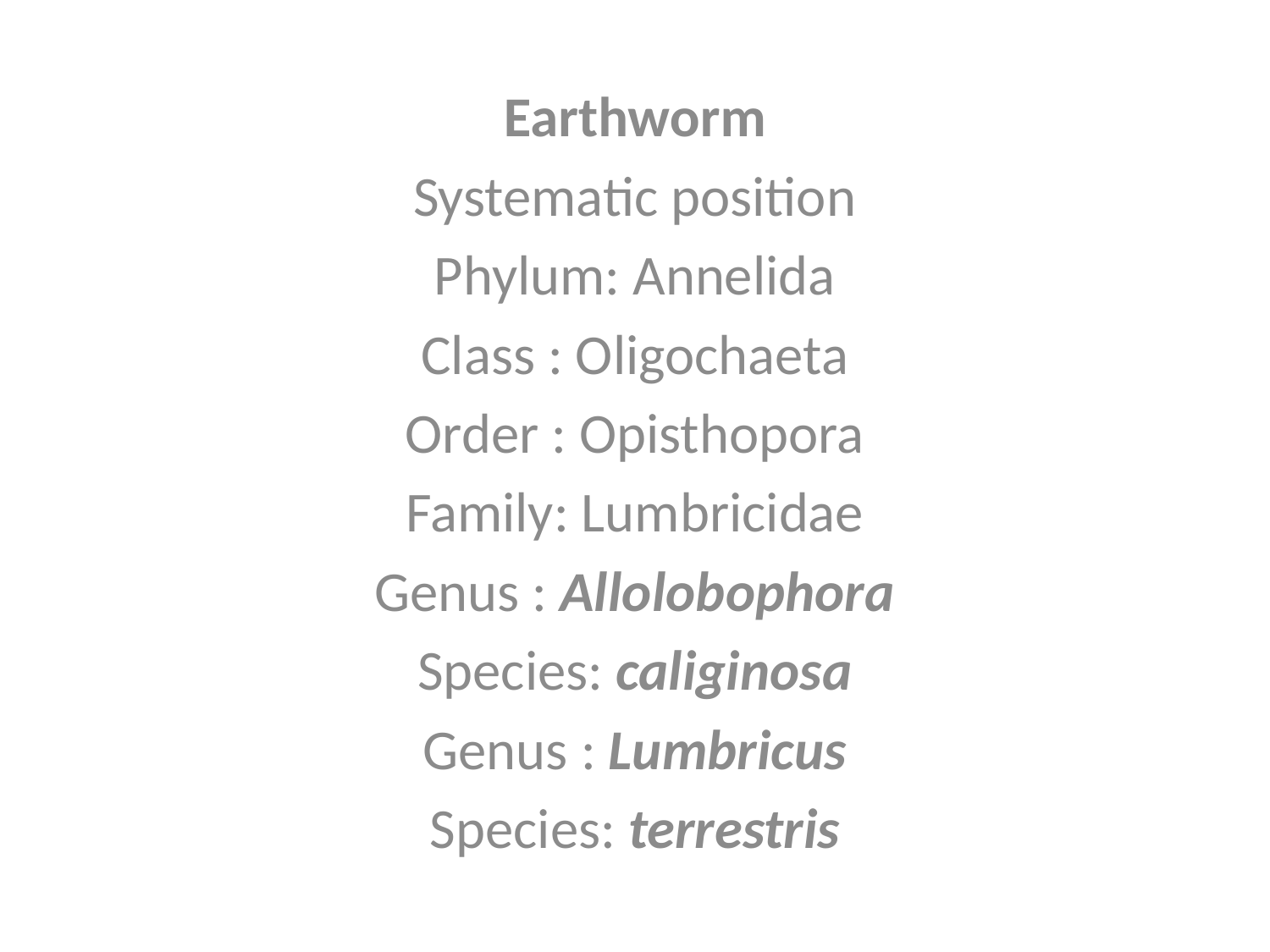

Earthworm
Systematic position
Phylum: Annelida
Class : Oligochaeta
Order : Opisthopora
Family: Lumbricidae
Genus : Allolobophora
Species: caliginosa
Genus : Lumbricus
Species: terrestris